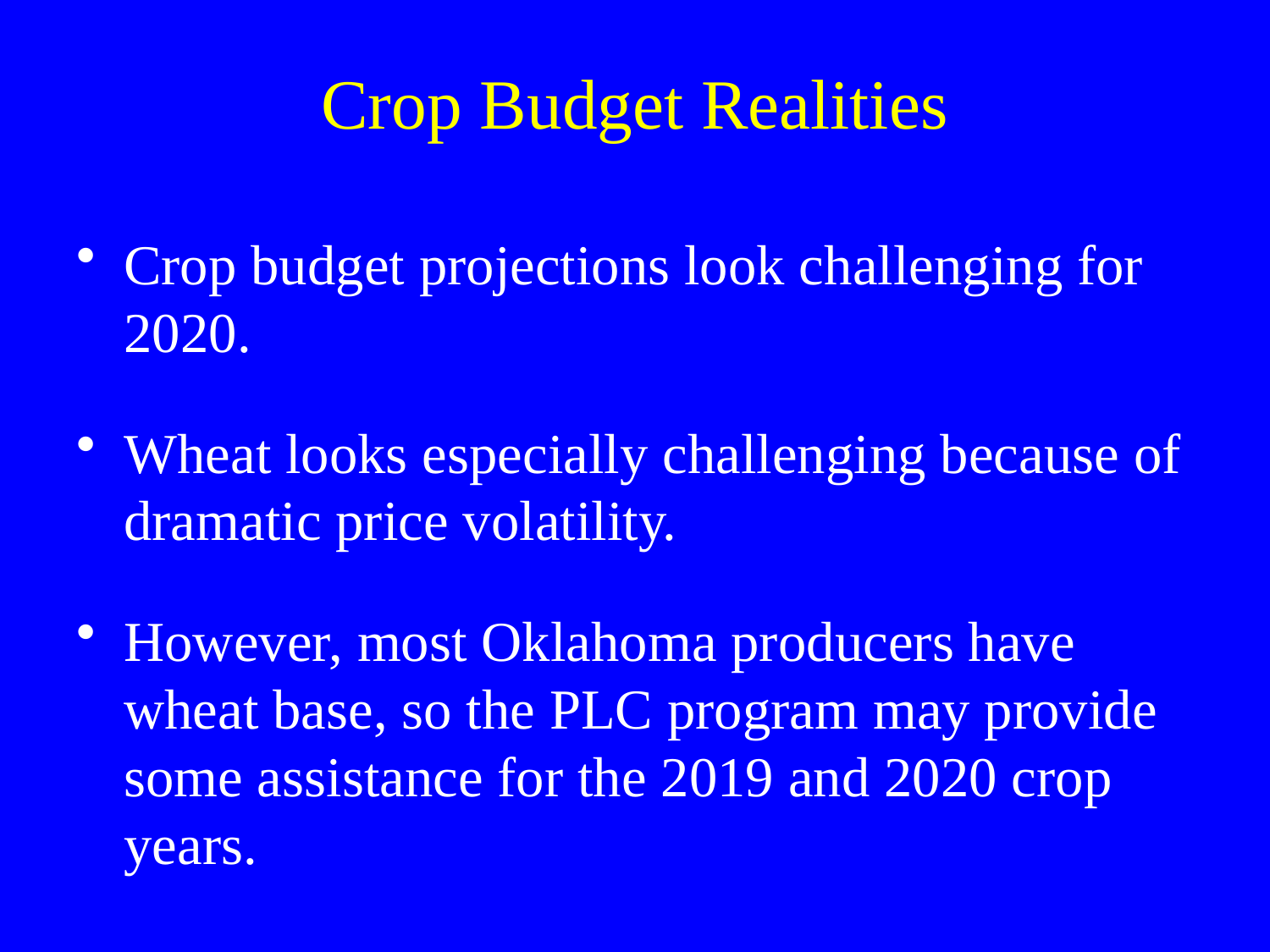

# Crop Budget Realities
Crop budget projections look challenging for 2020.
Wheat looks especially challenging because of dramatic price volatility.
However, most Oklahoma producers have wheat base, so the PLC program may provide some assistance for the 2019 and 2020 crop years.